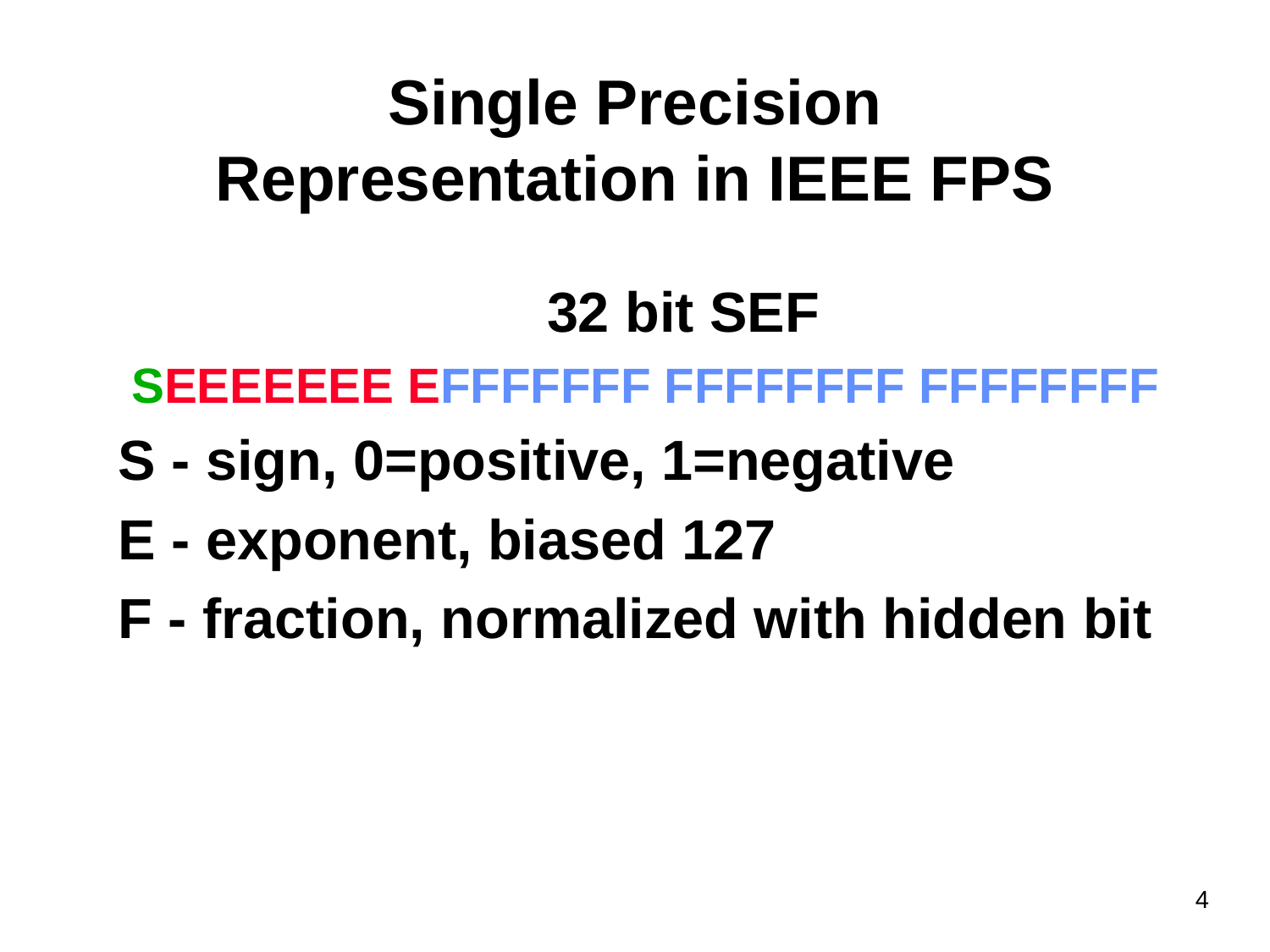

# Single Precision Representation in IEEE FPS
				32 bit SEF
SEEEEEEE EFFFFFFF FFFFFFFF FFFFFFFF
S - sign, 0=positive, 1=negative
E - exponent, biased 127
F - fraction, normalized with hidden bit